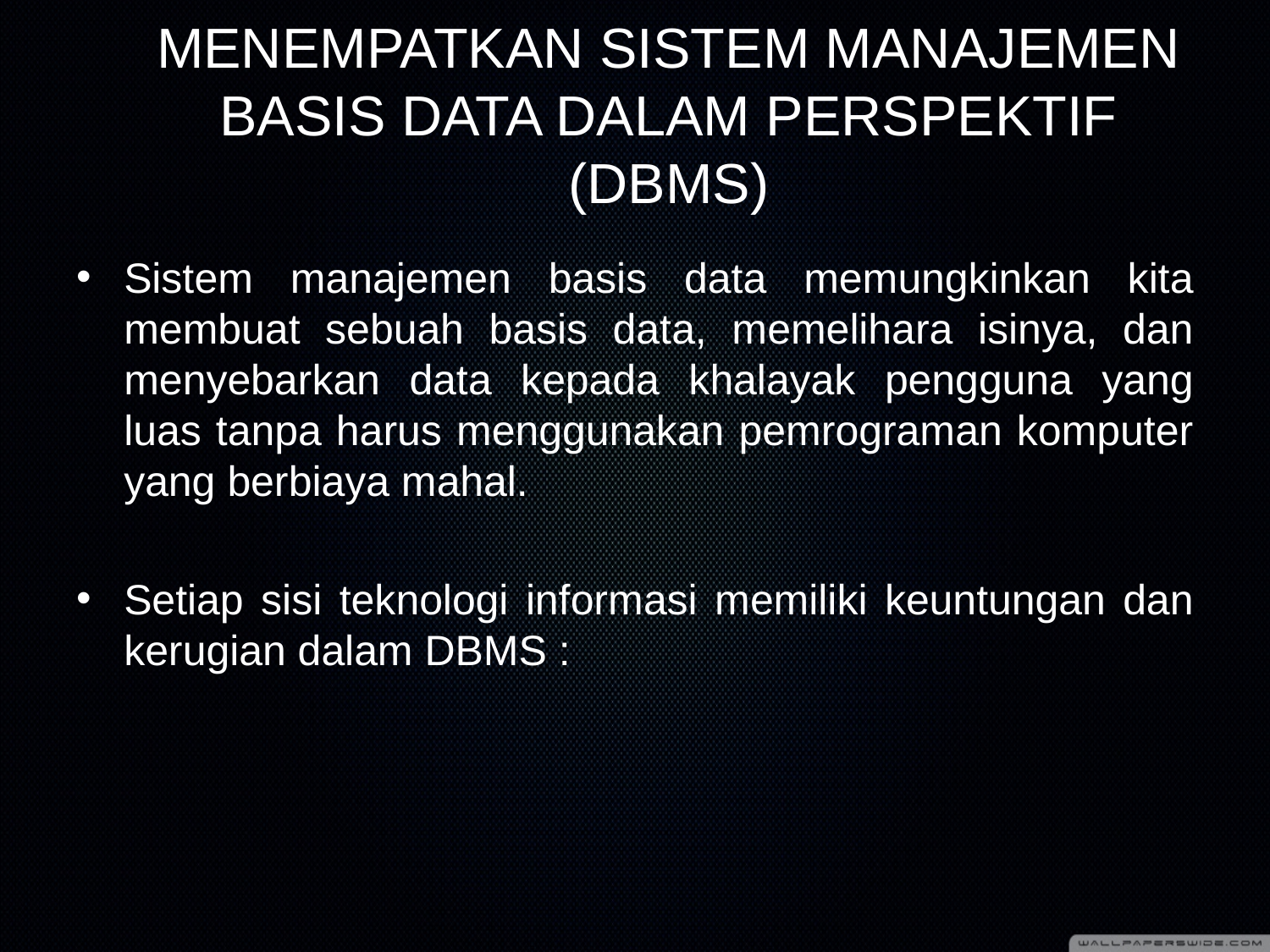

# MENEMPATKAN SISTEM MANAJEMEN BASIS DATA DALAM PERSPEKTIF (DBMS)
Sistem manajemen basis data memungkinkan kita membuat sebuah basis data, memelihara isinya, dan menyebarkan data kepada khalayak pengguna yang luas tanpa harus menggunakan pemrograman komputer yang berbiaya mahal.

Setiap sisi teknologi informasi memiliki keuntungan dan kerugian dalam DBMS :